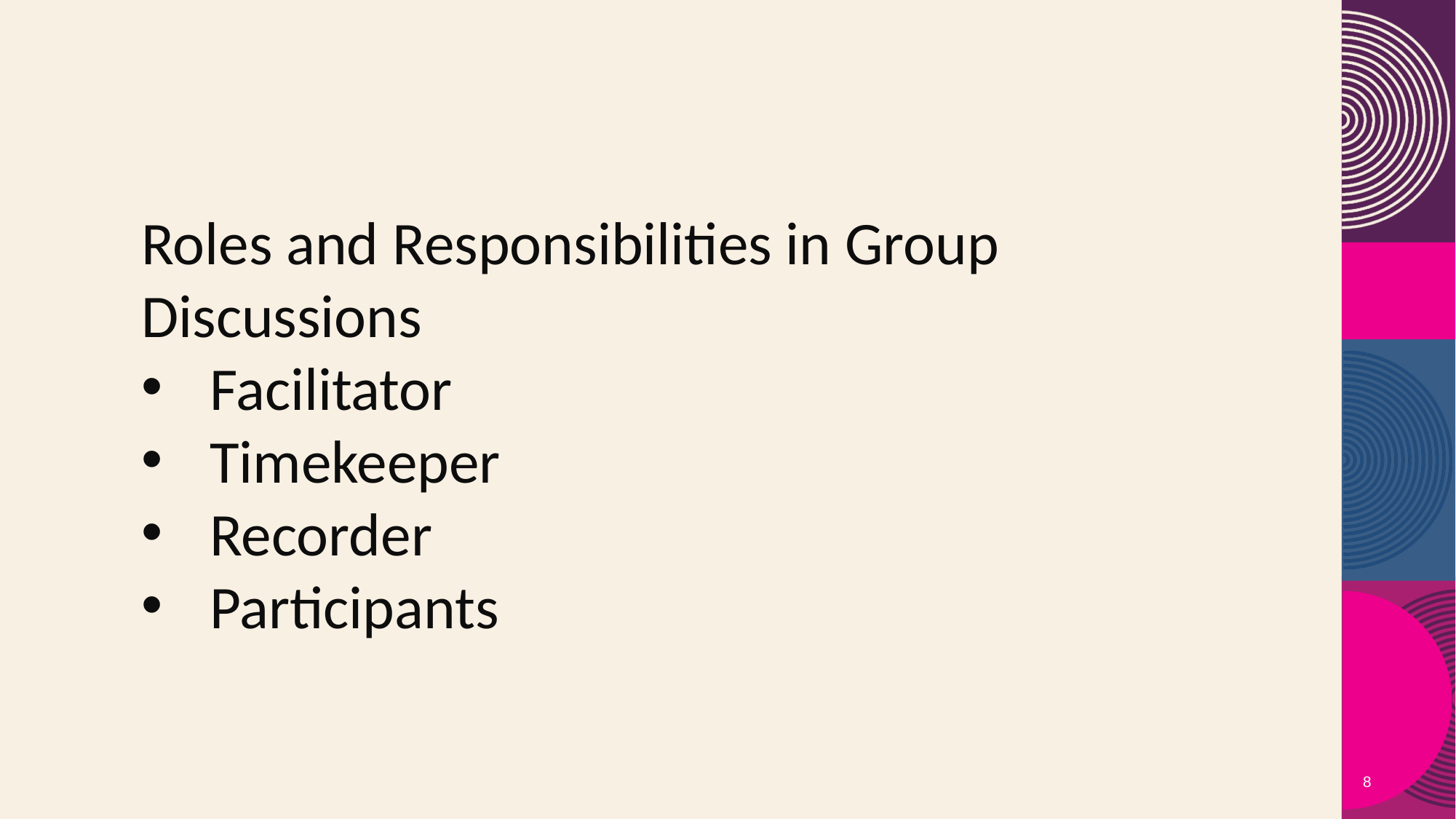

Roles and Responsibilities in Group Discussions
Facilitator
Timekeeper
Recorder
Participants
8